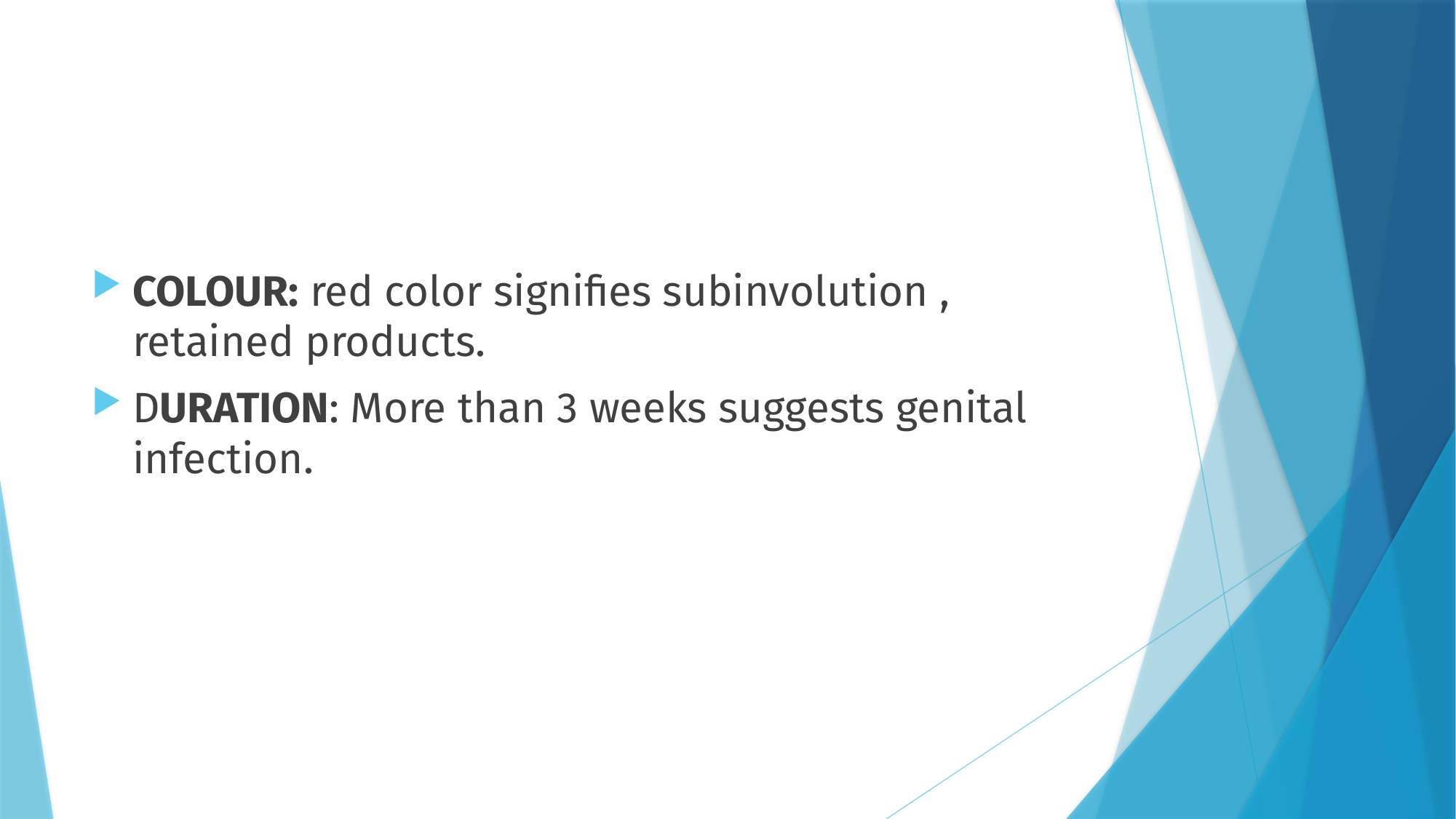

#
COLOUR: red color signifies subinvolution , retained products.
DURATION: More than 3 weeks suggests genital infection.